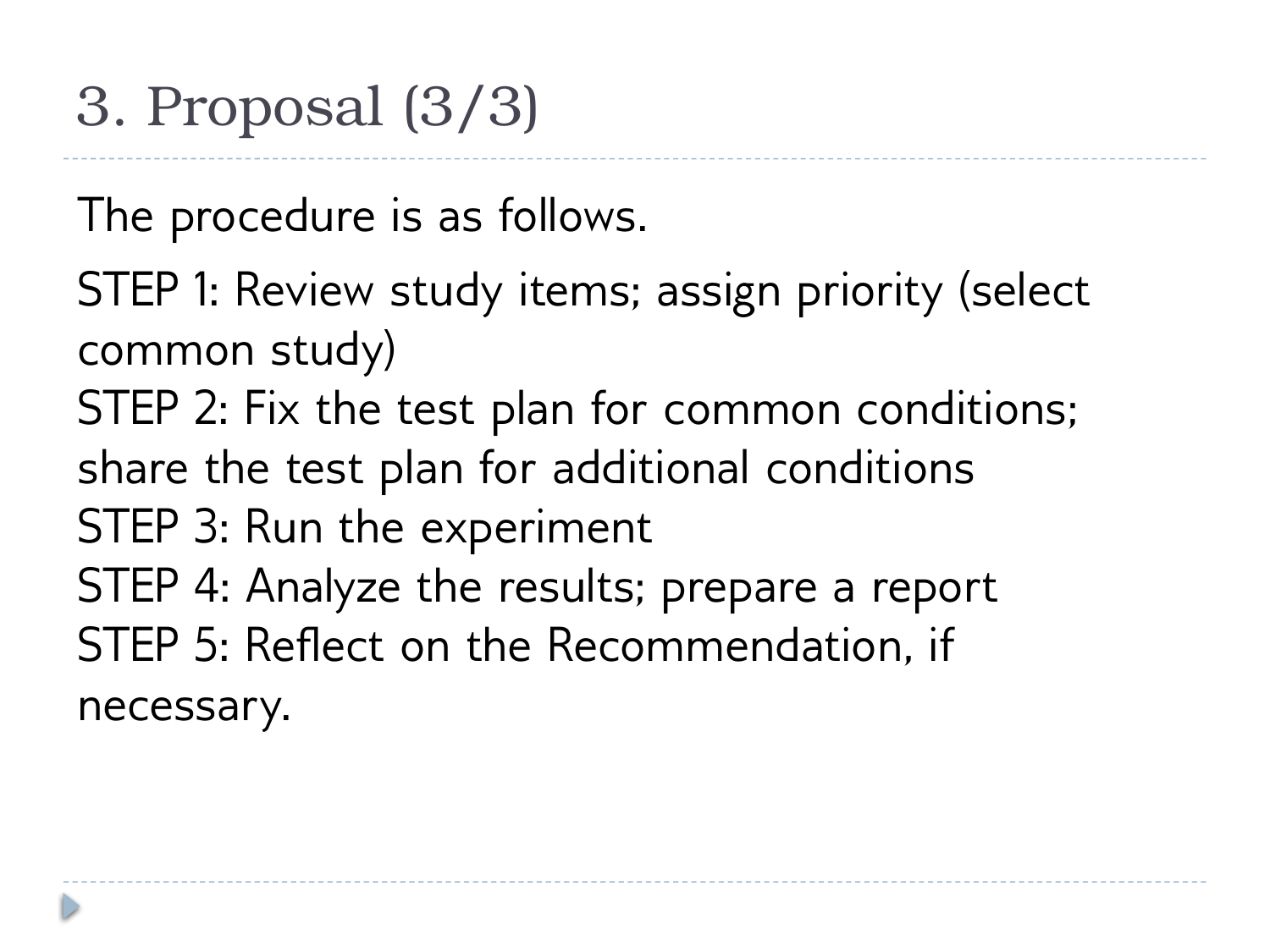

# 3. Proposal (3/3)
The procedure is as follows.

STEP 1: Review study items; assign priority (select common study)
STEP 2: Fix the test plan for common conditions; share the test plan for additional conditions
STEP 3: Run the experiment
STEP 4: Analyze the results; prepare a report
STEP 5: Reflect on the Recommendation, if necessary.